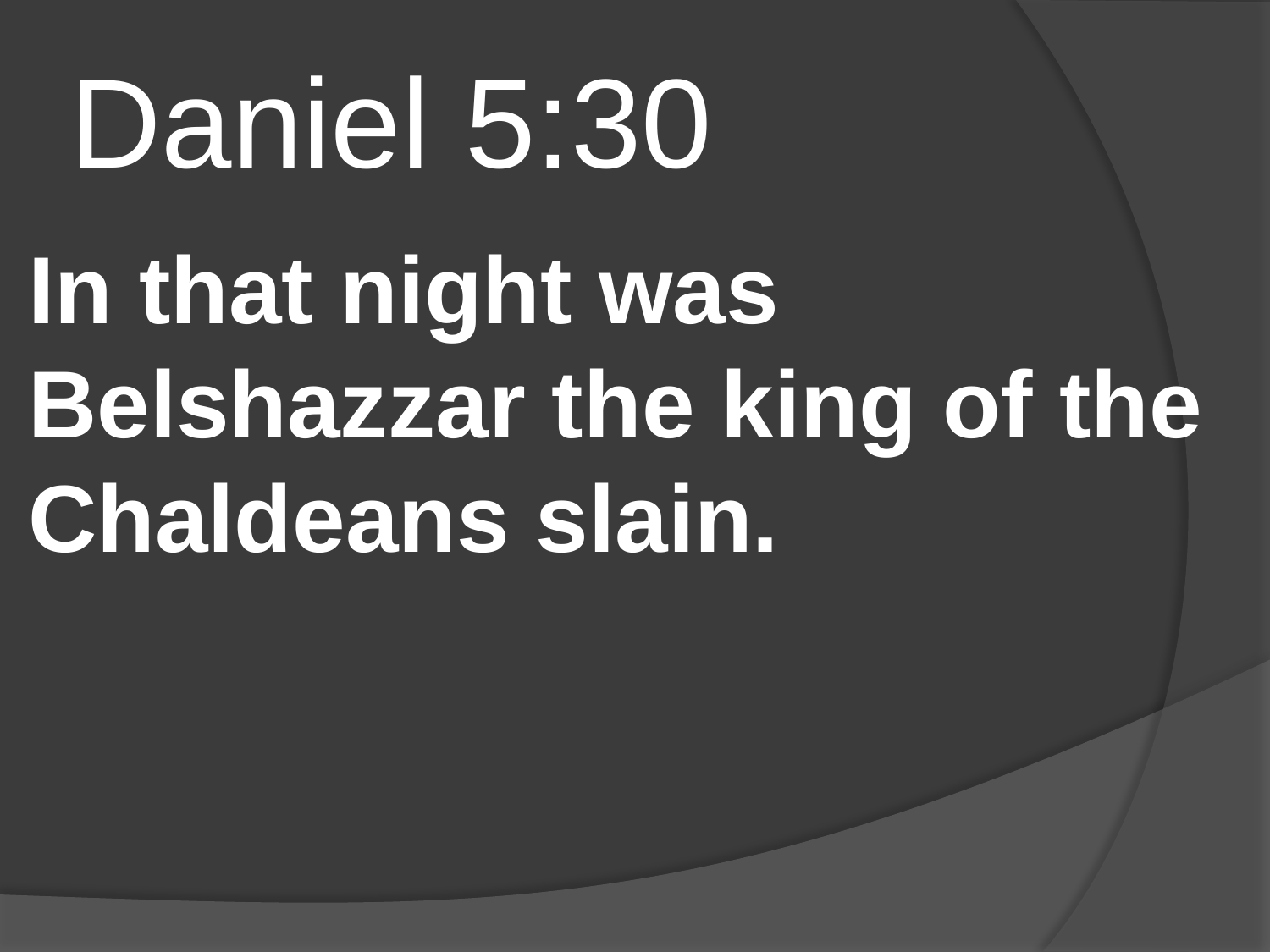

# Daniel 5:30
In that night was Belshazzar the king of the Chaldeans slain.